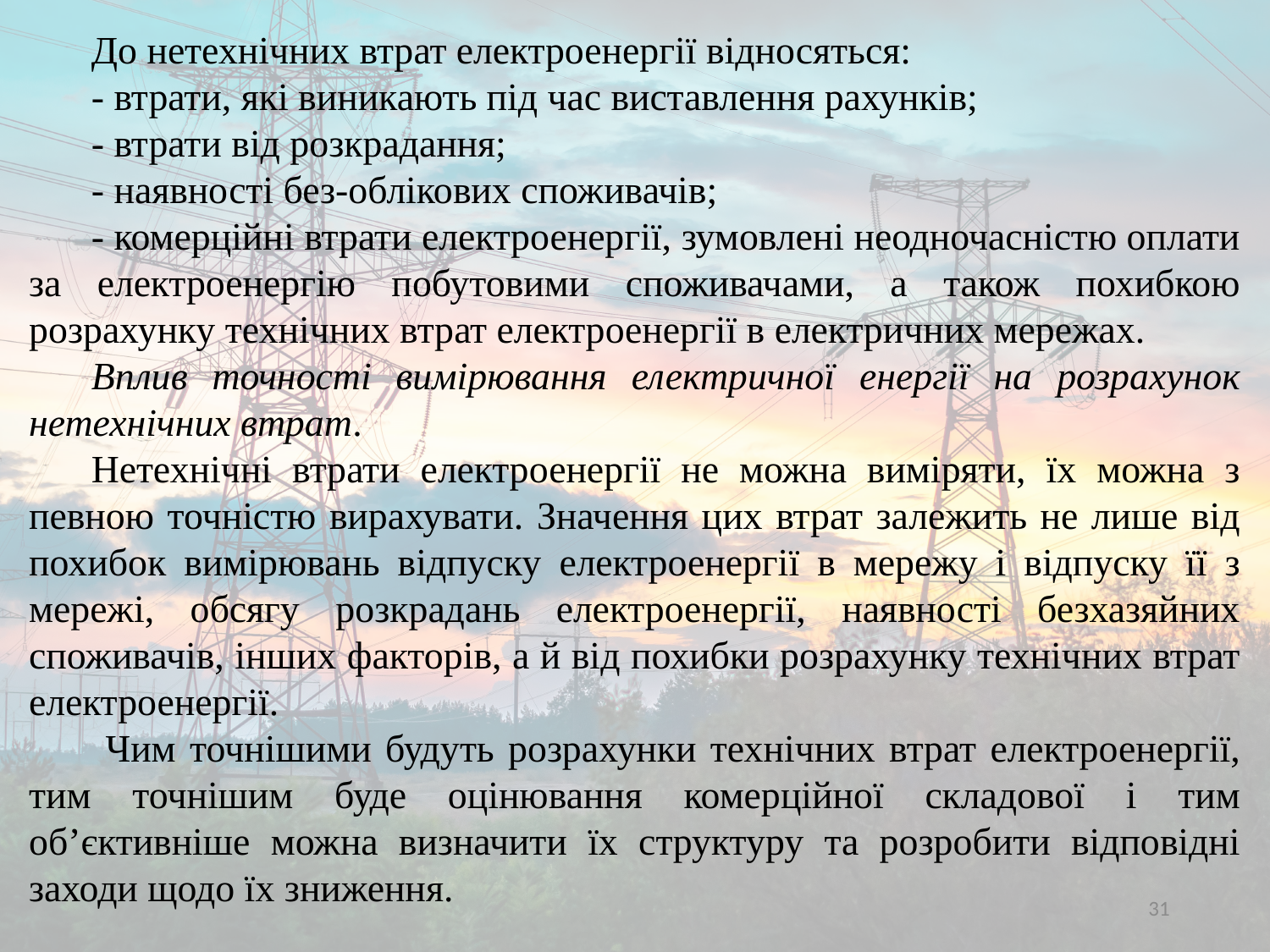

До нетехнічних втрат електроенергії відносяться:
- втрати, які виникають під час виставлення рахунків;
- втрати від розкрадання;
- наявності без-облікових споживачів;
- комерційні втрати електроенергії, зумовлені неодночасністю оплати за електроенергію побутовими споживачами, а також похибкою розрахунку технічних втрат електроенергії в електричних мережах.
Вплив точності вимірювання електричної енергії на розрахунок нетехнічних втрат.
Нетехнічні втрати електроенергії не можна виміряти, їх можна з певною точністю вирахувати. Значення цих втрат залежить не лише від похибок вимірювань відпуску електроенергії в мережу і відпуску її з мережі, обсягу розкрадань електроенергії, наявності безхазяйних споживачів, інших факторів, а й від похибки розрахунку технічних втрат електроенергії.
 Чим точнішими будуть розрахунки технічних втрат електроенергії, тим точнішим буде оцінювання комерційної складової і тим об’єктивніше можна визначити їх структуру та розробити відповідні заходи щодо їх зниження.

31